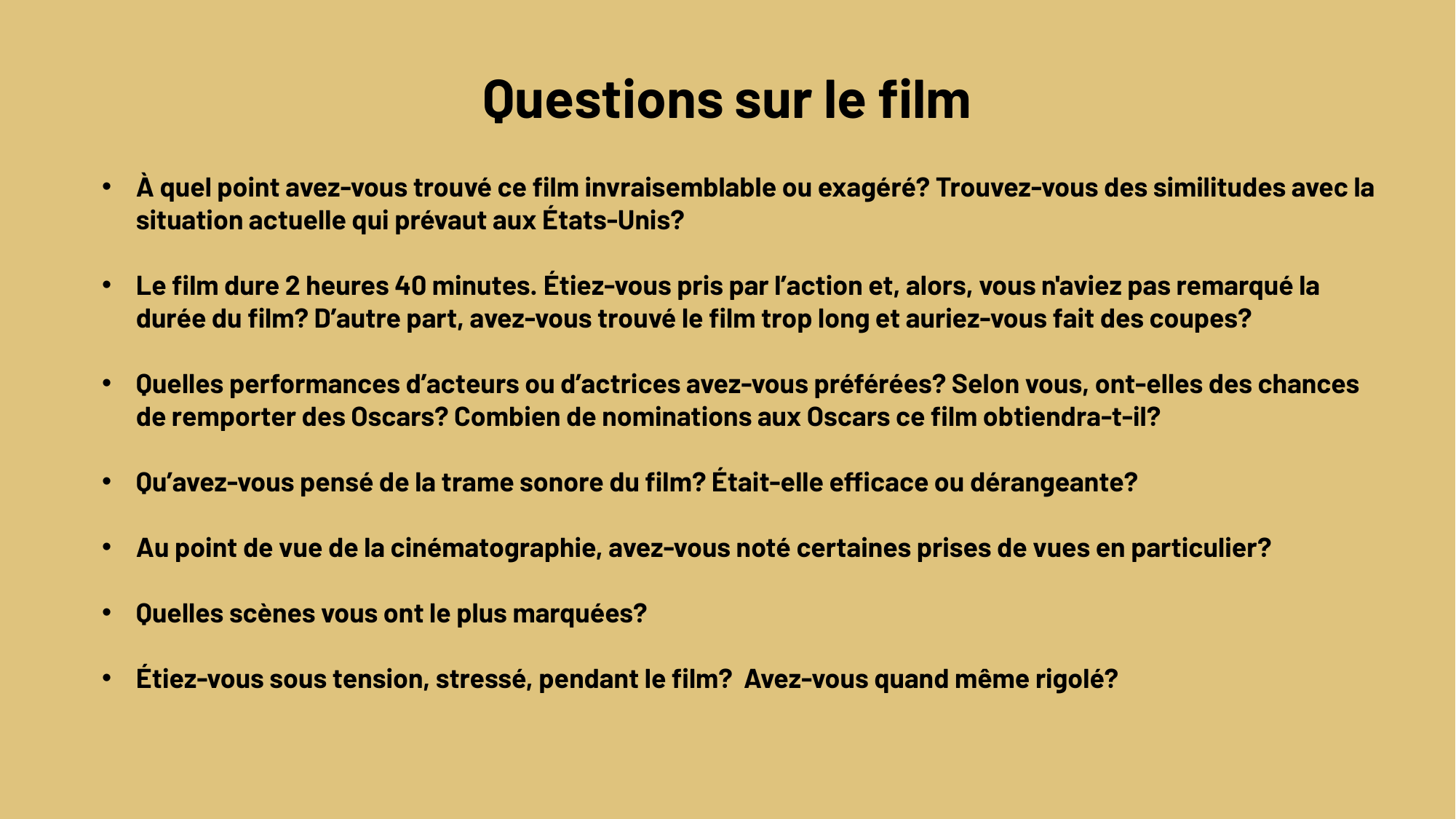

Questions sur le film
À quel point avez-vous trouvé ce film invraisemblable ou exagéré? Trouvez-vous des similitudes avec la situation actuelle qui prévaut aux États-Unis?

Le film dure 2 heures 40 minutes. Étiez-vous pris par l’action et, alors, vous n'aviez pas remarqué la durée du film? D’autre part, avez-vous trouvé le film trop long et auriez-vous fait des coupes?

Quelles performances d’acteurs ou d’actrices avez-vous préférées? Selon vous, ont-elles des chances de remporter des Oscars? Combien de nominations aux Oscars ce film obtiendra-t-il?

Qu’avez-vous pensé de la trame sonore du film? Était-elle efficace ou dérangeante?

Au point de vue de la cinématographie, avez-vous noté certaines prises de vues en particulier?

Quelles scènes vous ont le plus marquées?

Étiez-vous sous tension, stressé, pendant le film?  Avez-vous quand même rigolé?